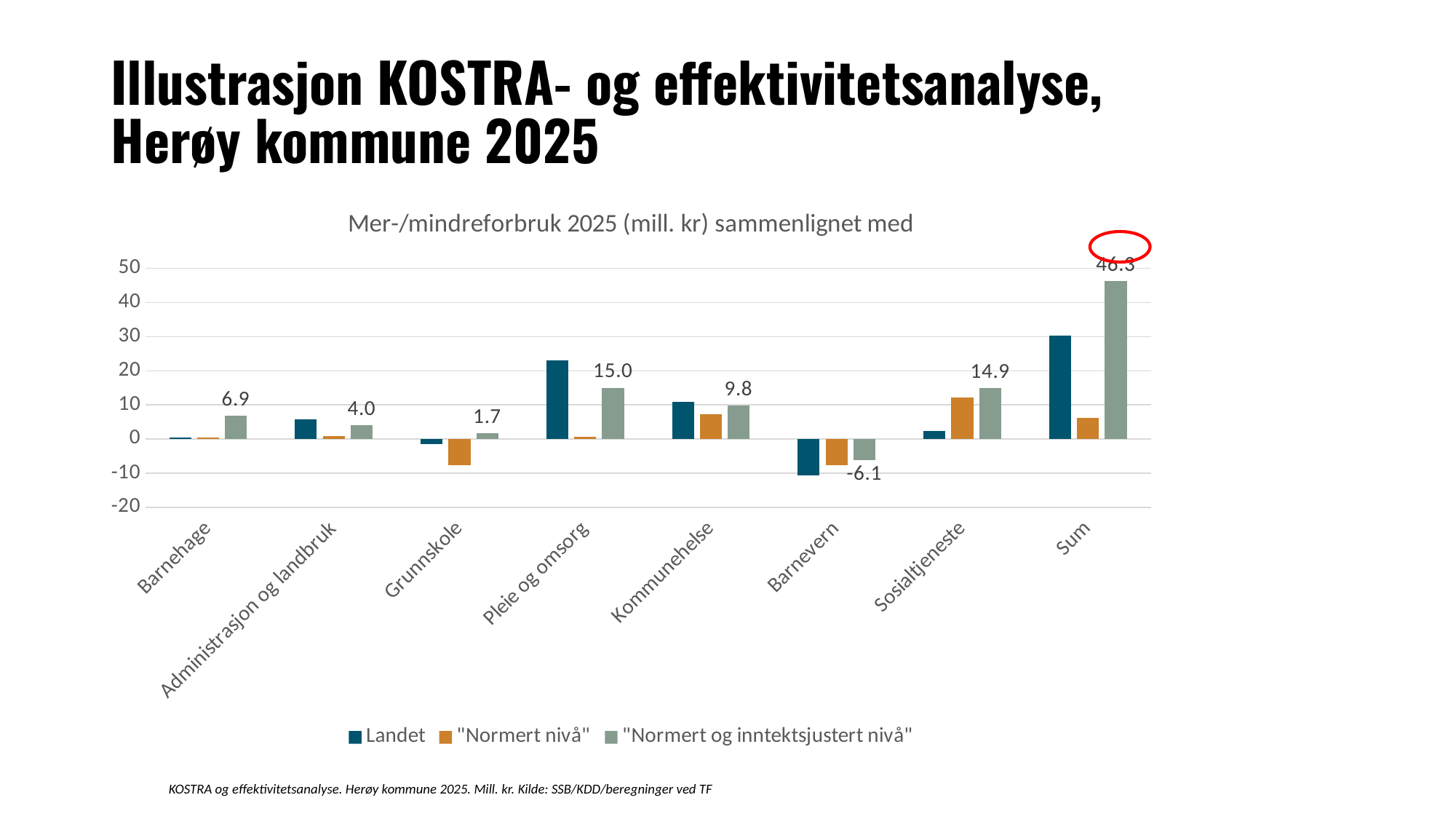

# Illustrasjon KOSTRA- og effektivitetsanalyse, Herøy kommune 2025

### Chart: Mer-/mindreforbruk 2025 (mill. kr) sammenlignet med

| Category | Landet | "Normert nivå" | "Normert og inntektsjustert nivå" |
|---|---|---|---|
| Barnehage | 0.40795597984858584 | 0.5497810307721166 | 6.873864780701772 |
| Administrasjon og landbruk | 5.726051657426163 | 0.8504984217732092 | 4.028738703193968 |
| Grunnskole | -1.5111392200660996 | -7.6788007644016165 | 1.7104223569971273 |
| Pleie og omsorg | 23.07567685254292 | 0.6965418523808522 | 15.03078661595476 |
| Kommunehelse | 10.8637497275829 | 7.302527334083058 | 9.846819575305188 |
| Barnevern | -10.584347289156627 | -7.750478348223039 | -6.115680780498905 |
| Sosialtjeneste | 2.3534113226356737 | 12.132632058292527 | 14.94911378662319 |
| Sum | 30.331359030813516 | 6.102701584677107 | 46.3240650382771 |
6
KOSTRA og effektivitetsanalyse. Herøy kommune 2025. Mill. kr. Kilde: SSB/KDD/beregninger ved TF